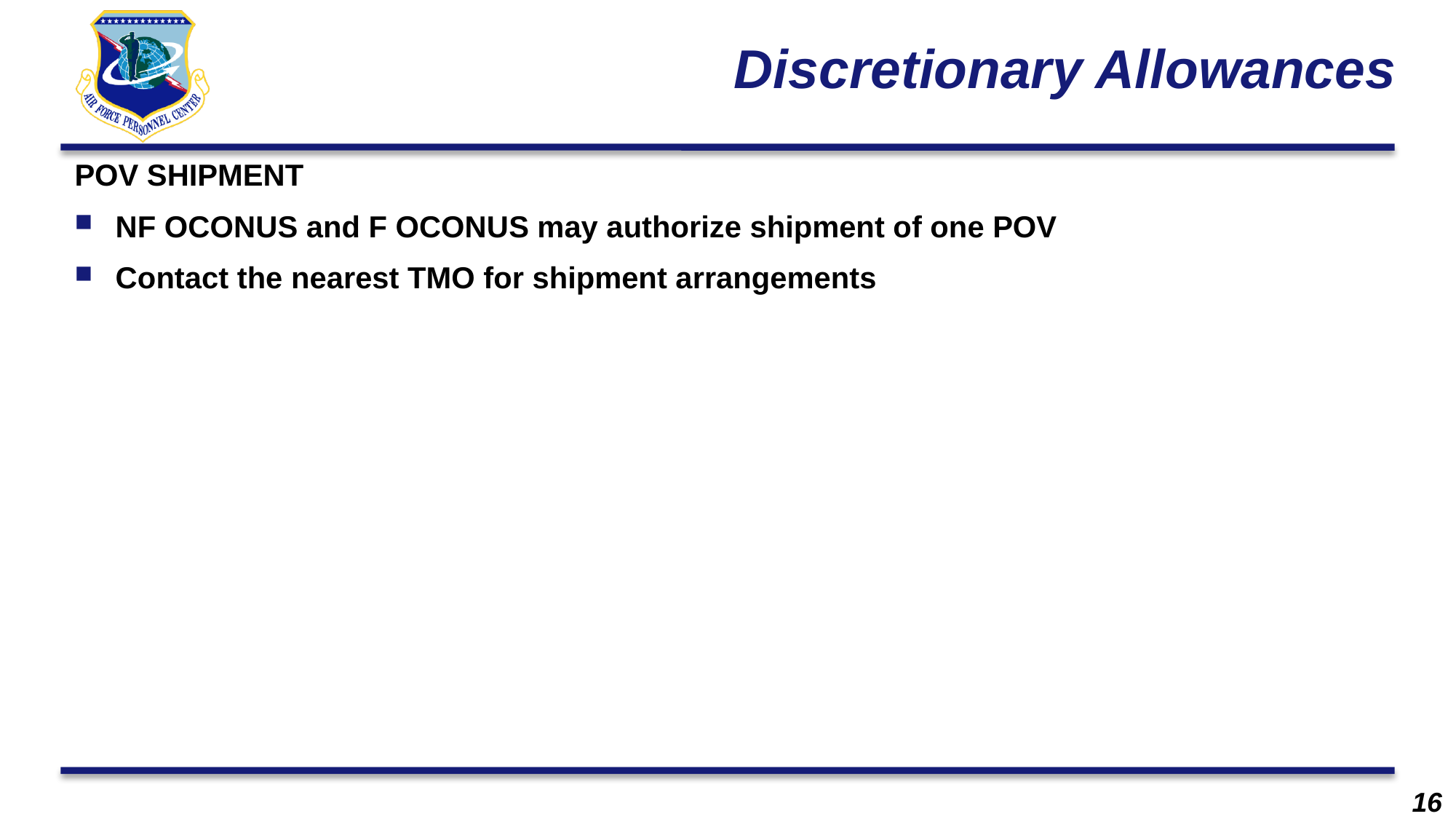

# Discretionary Allowances
POV SHIPMENT
NF OCONUS and F OCONUS may authorize shipment of one POV
Contact the nearest TMO for shipment arrangements

16